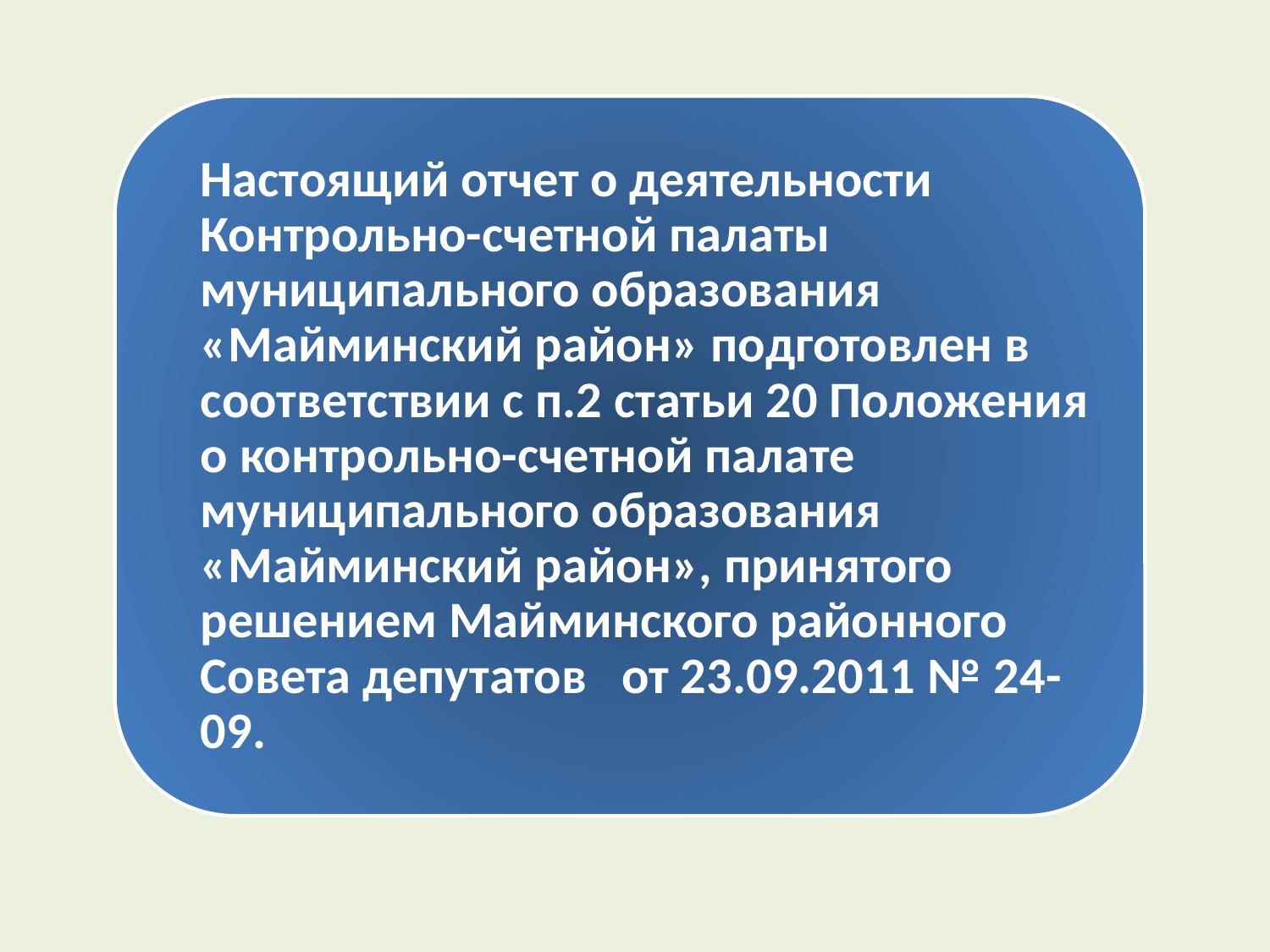

#
Настоящий отчет о деятельности Контрольно-счетной палаты муниципального образования «Майминский район» подготовлен в соответствии с п.2 статьи 20 Положения о контрольно-счетной палате муниципального образования «Майминский район», принятого решением Майминского районного Совета депутатов   от 23.09.2011 № 24-09.